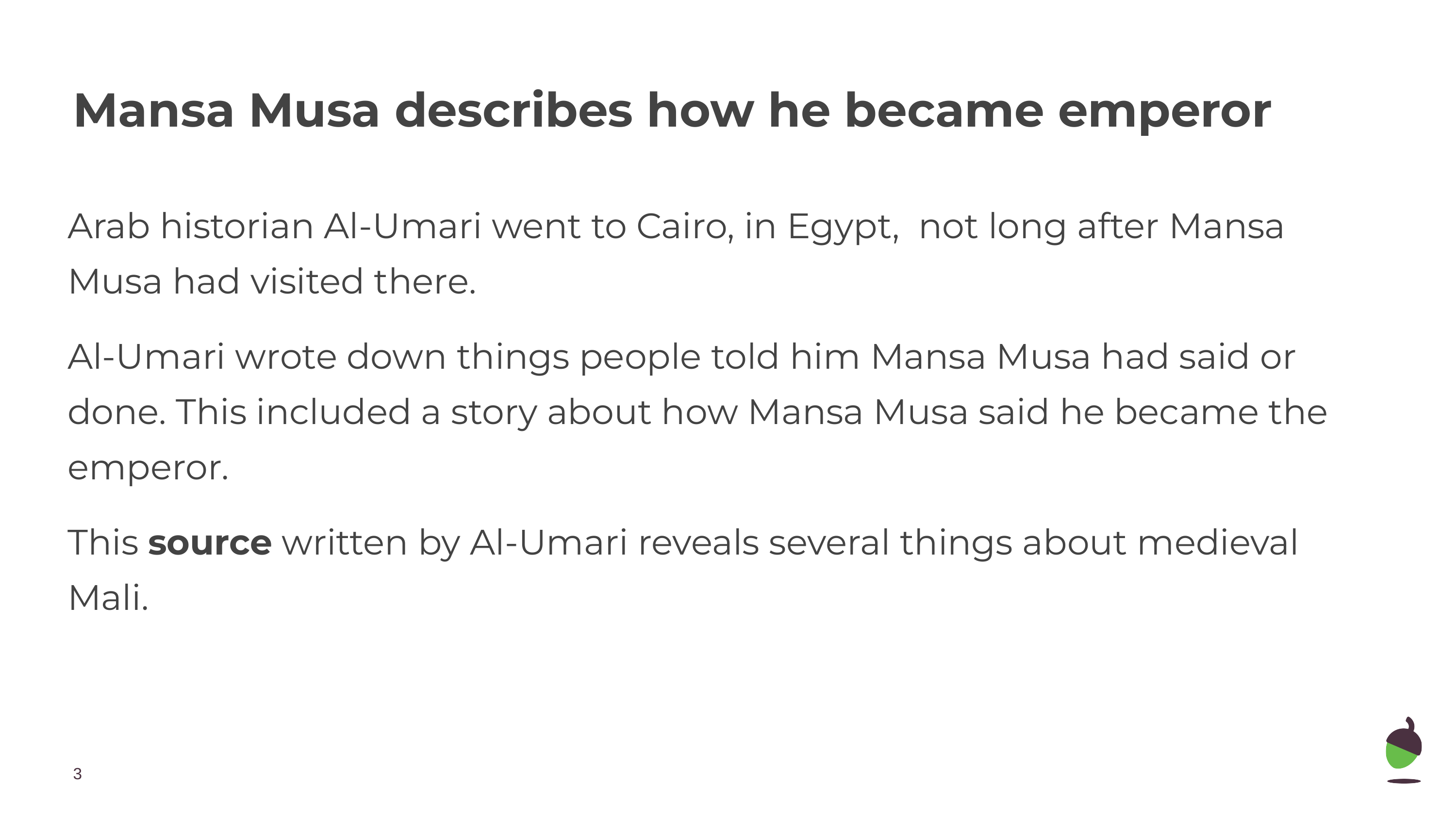

# Mansa Musa describes how he became emperor

Arab historian Al-Umari went to Cairo, in Egypt,  not long after Mansa Musa had visited there.
Al-Umari wrote down things people told him Mansa Musa had said or done. This included a story about how Mansa Musa said he became the emperor.
This source written by Al-Umari reveals several things about medieval Mali.

3